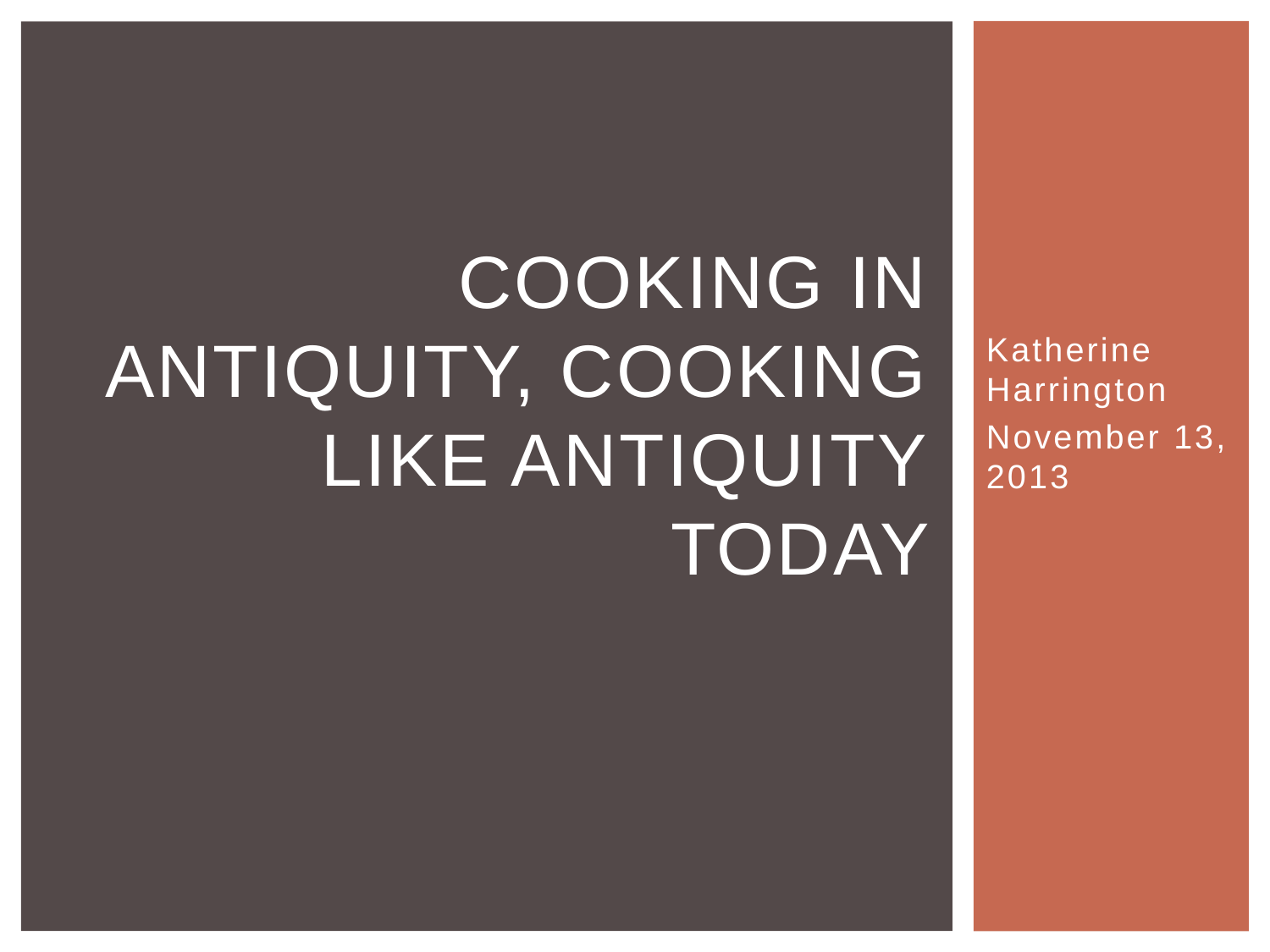

# Cooking in Antiquity, Cooking Like Antiquity Today
Katherine Harrington
November 13, 2013